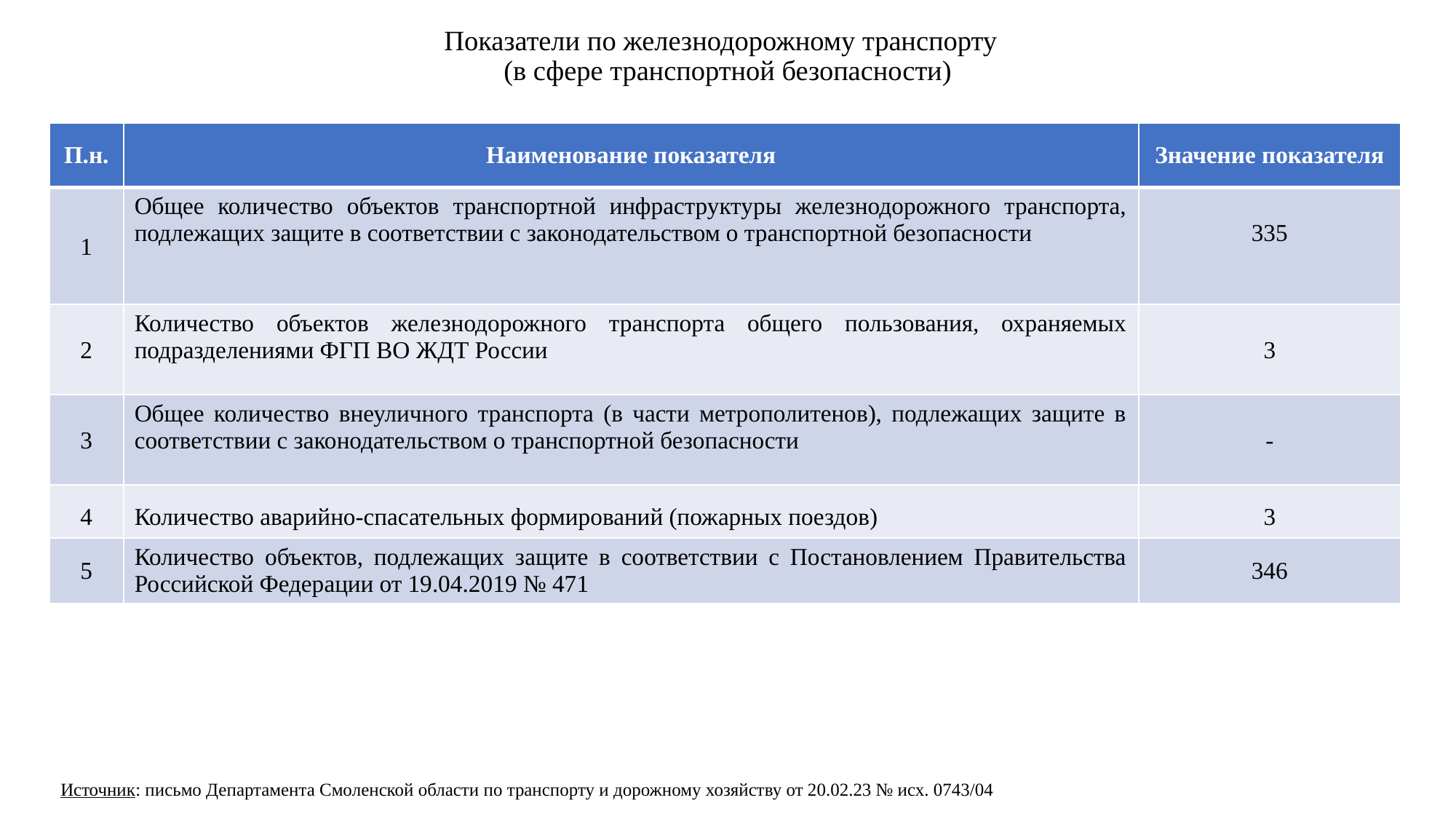

# Показатели по железнодорожному транспорту (в сфере транспортной безопасности)
| П.н. | Наименование показателя | Значение показателя |
| --- | --- | --- |
| 1 | Общее количество объектов транспортной инфраструктуры железнодорожного транспорта, подлежащих защите в соответствии с законодательством о транспортной безопасности | 335 |
| 2 | Количество объектов железнодорожного транспорта общего пользования, охраняемых подразделениями ФГП ВО ЖДТ России | 3 |
| 3 | Общее количество внеуличного транспорта (в части метрополитенов), подлежащих защите в соответствии с законодательством о транспортной безопасности | - |
| 4 | Количество аварийно-спасательных формирований (пожарных поездов) | 3 |
| 5 | Количество объектов, подлежащих защите в соответствии с Постановлением Правительства Российской Федерации от 19.04.2019 № 471 | 346 |
Источник: письмо Департамента Смоленской области по транспорту и дорожному хозяйству от 20.02.23 № исх. 0743/04